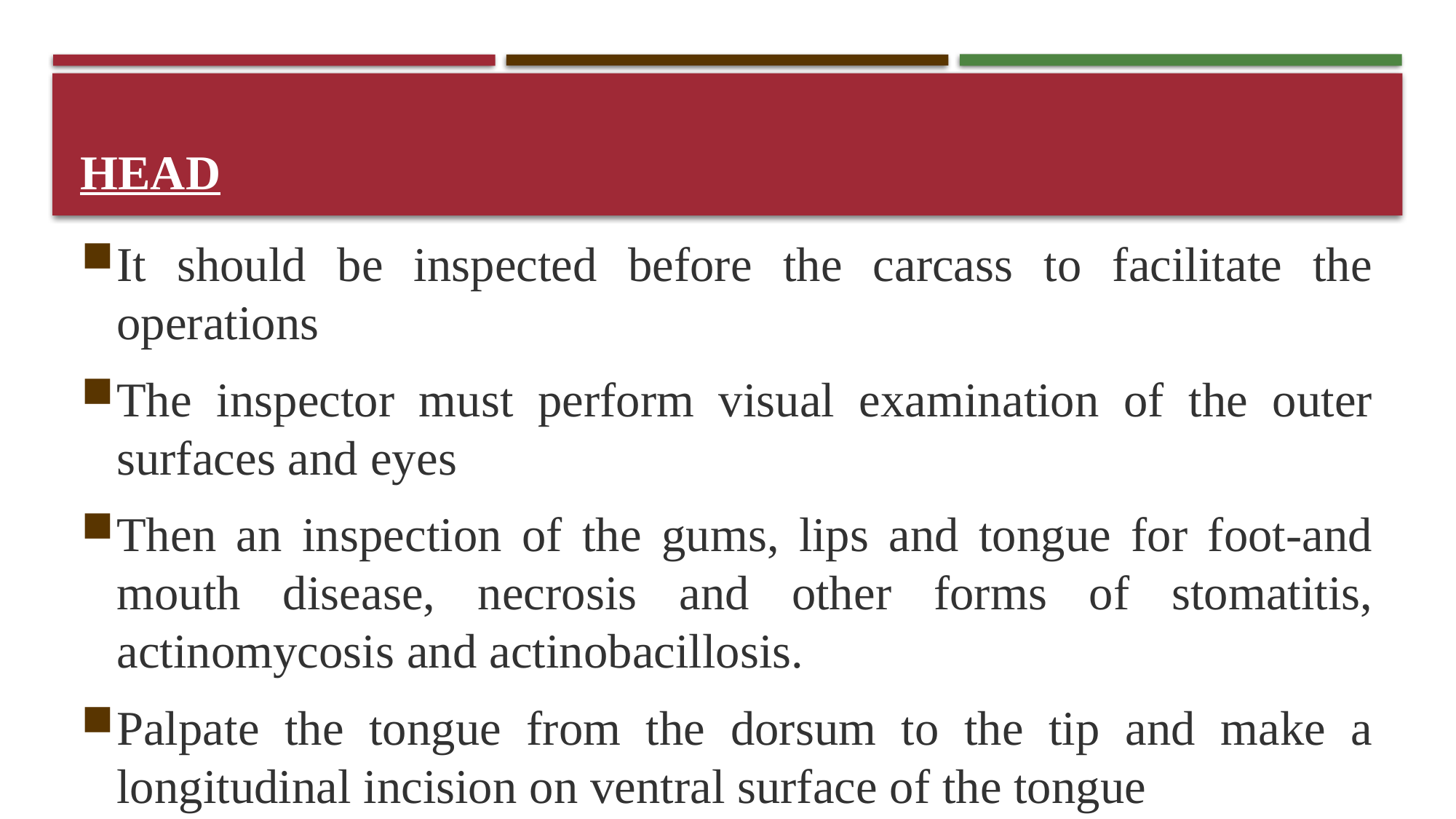

# HEAD
It should be inspected before the carcass to facilitate the operations
The inspector must perform visual examination of the outer surfaces and eyes
Then an inspection of the gums, lips and tongue for foot-and mouth disease, necrosis and other forms of stomatitis, actinomycosis and actinobacillosis.
Palpate the tongue from the dorsum to the tip and make a longitudinal incision on ventral surface of the tongue